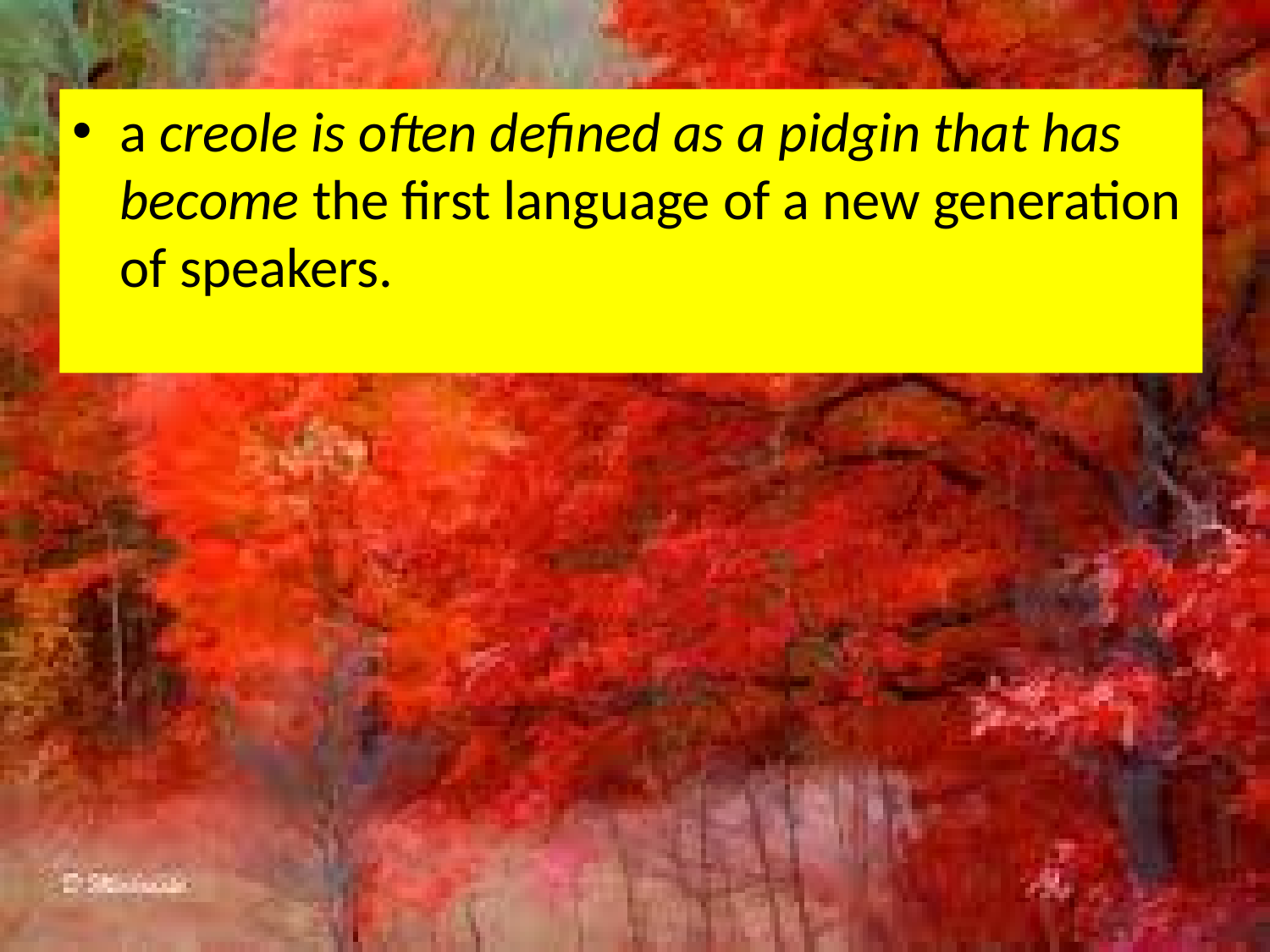

a creole is often defined as a pidgin that has become the first language of a new generation of speakers.